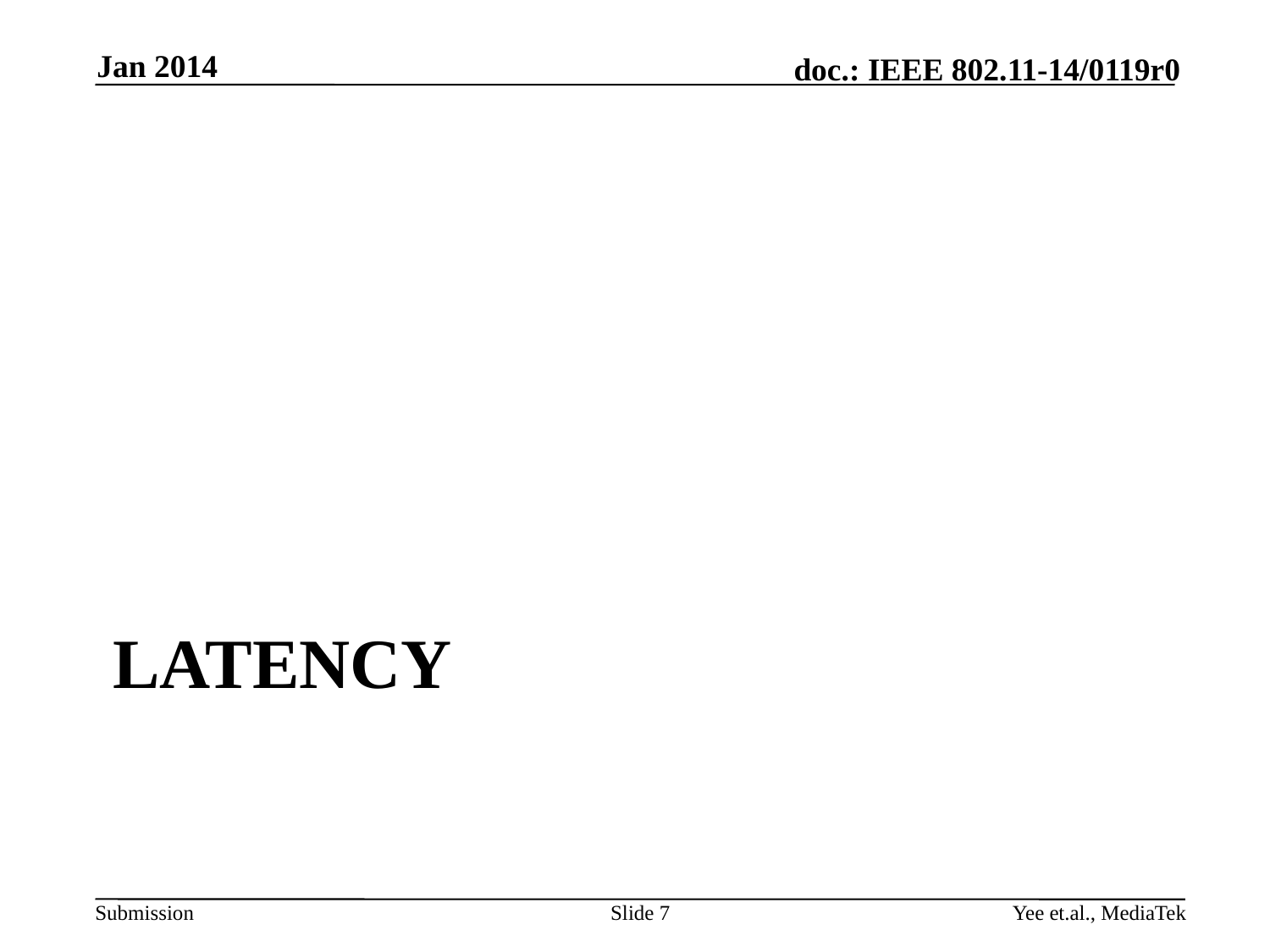

Jan 2014

# Latency
Slide 7
Yee et.al., MediaTek